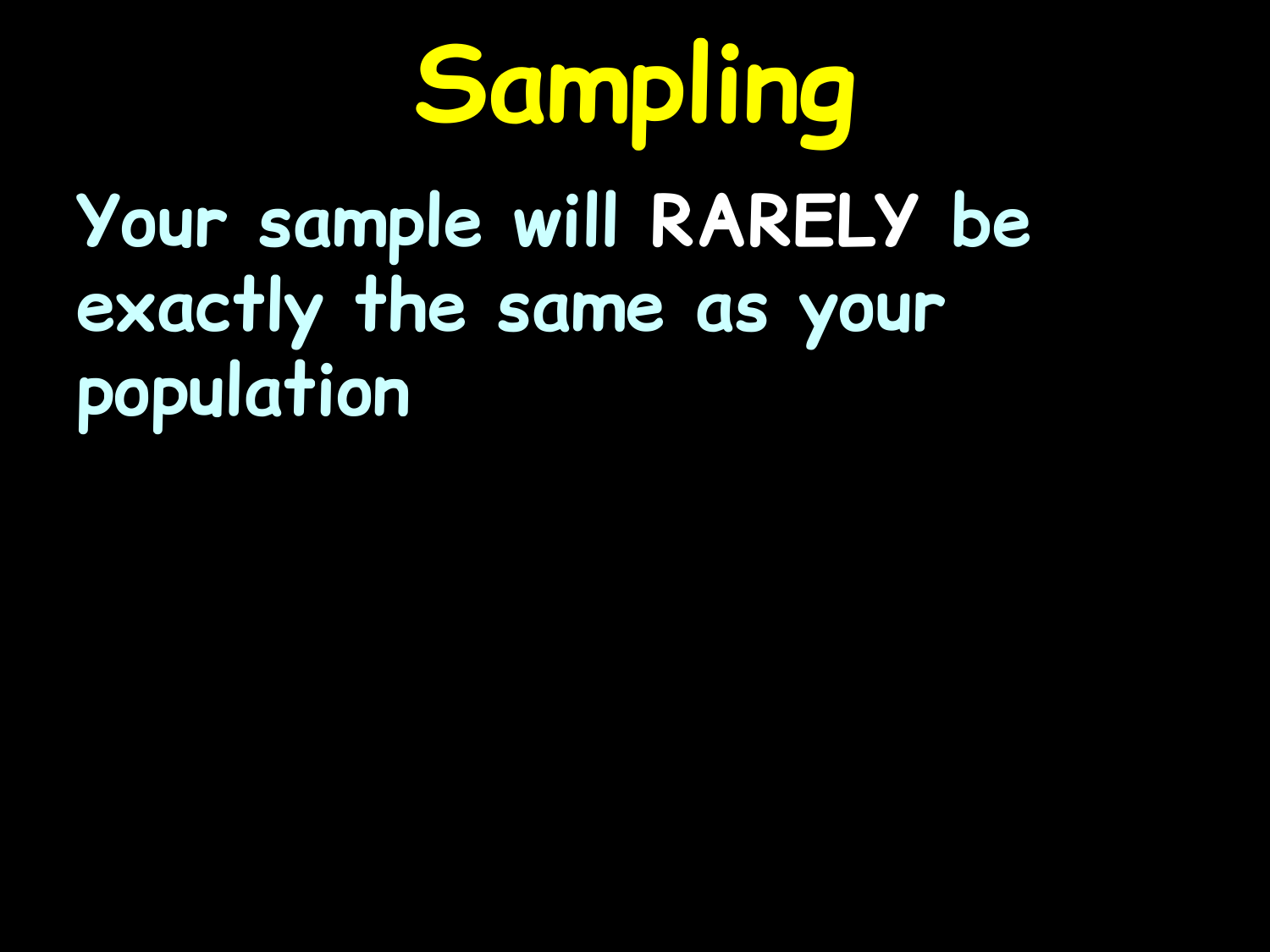

# Sampling
Your sample will RARELY be exactly the same as your population